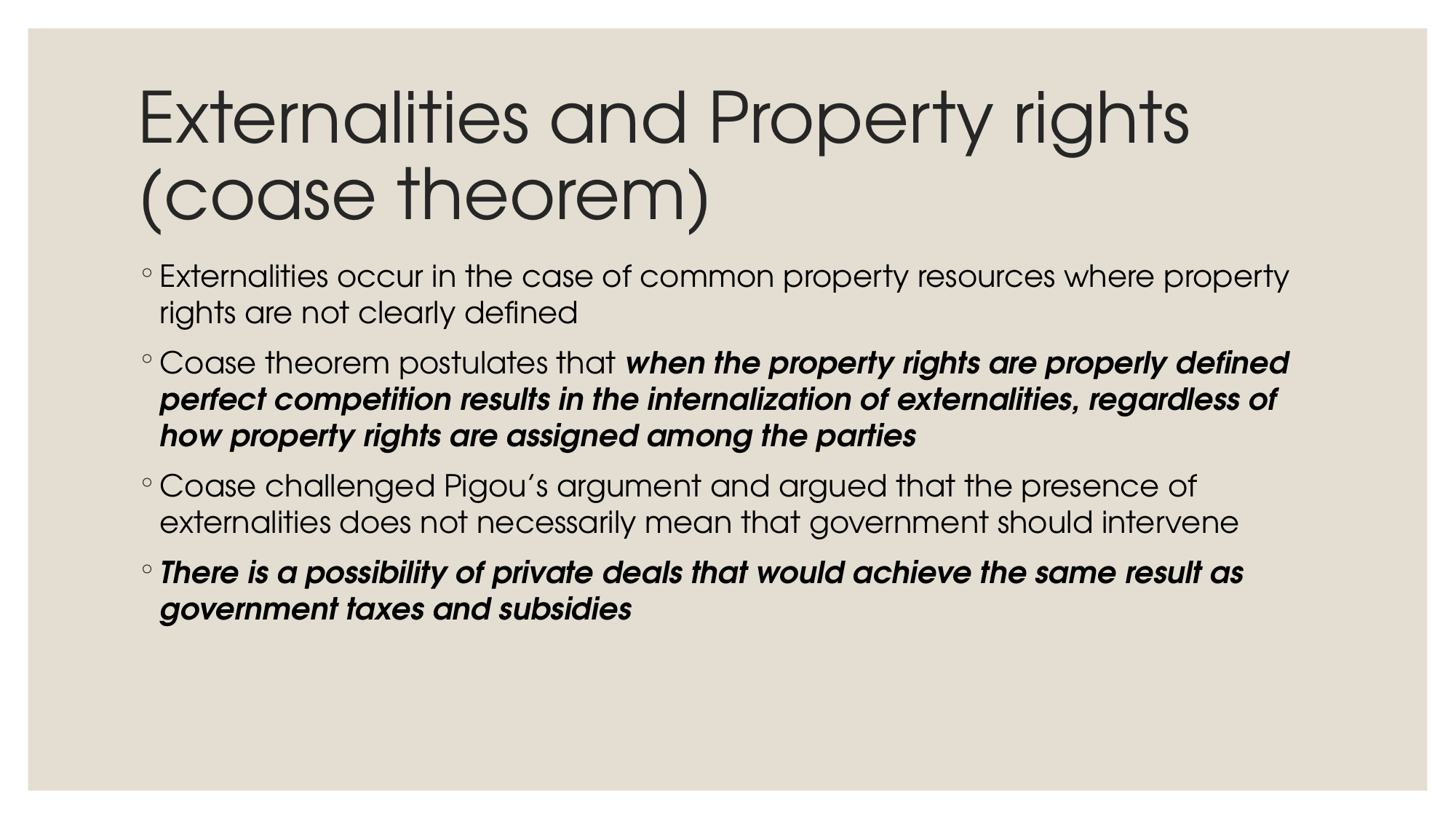

# Externalities and Property rights (coase theorem)
Externalities occur in the case of common property resources where property rights are not clearly defined
Coase theorem postulates that when the property rights are properly defined perfect competition results in the internalization of externalities, regardless of how property rights are assigned among the parties
Coase challenged Pigou’s argument and argued that the presence of externalities does not necessarily mean that government should intervene
There is a possibility of private deals that would achieve the same result as government taxes and subsidies